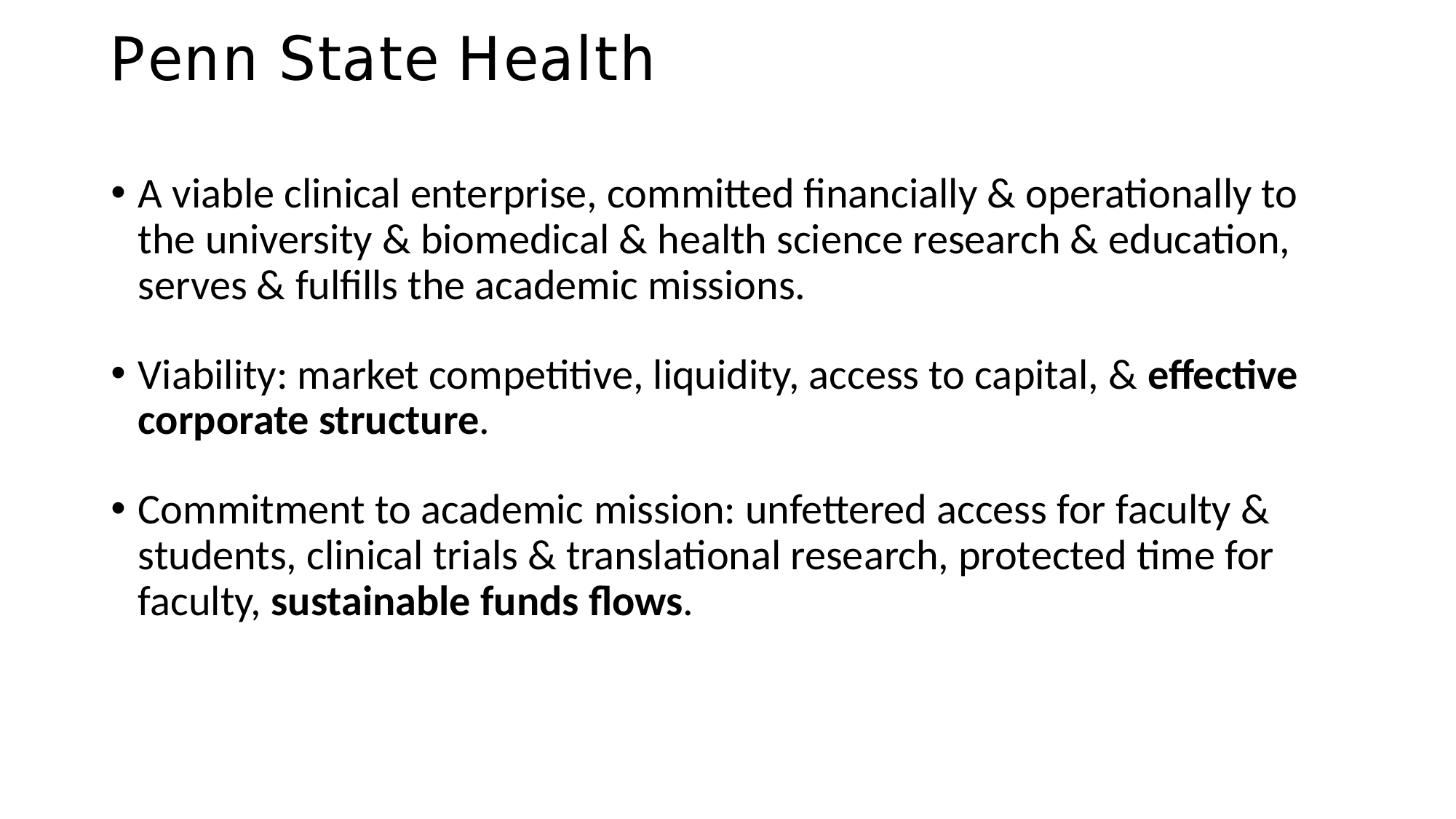

# Penn State Health
A viable clinical enterprise, committed financially & operationally to the university & biomedical & health science research & education, serves & fulfills the academic missions.

Viability: market competitive, liquidity, access to capital, & effective corporate structure.

Commitment to academic mission: unfettered access for faculty & students, clinical trials & translational research, protected time for faculty, sustainable funds flows.